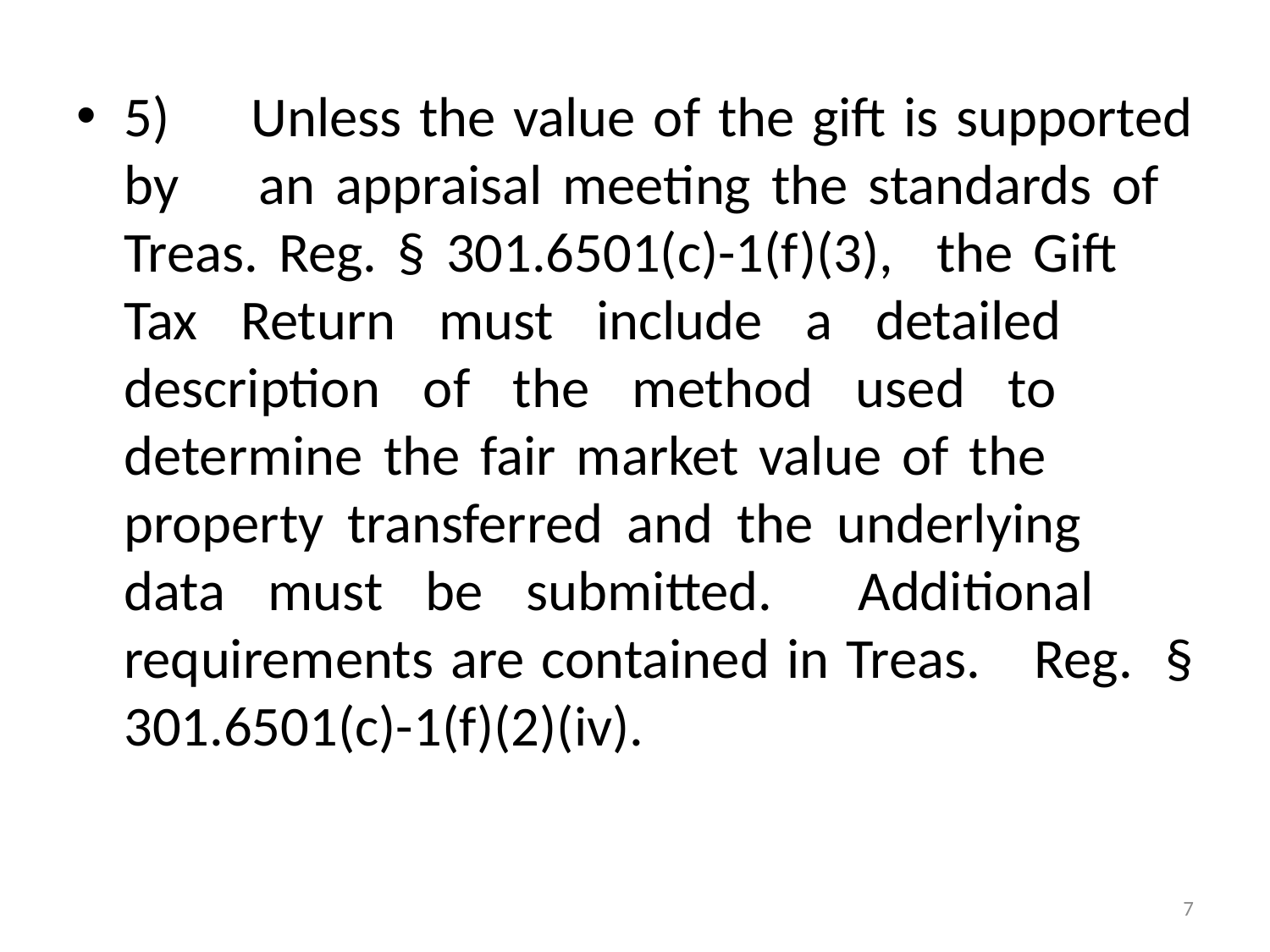

5)	Unless the value of the gift is supported by 	an appraisal meeting the standards of 	Treas. Reg. § 301.6501(c)-1(f)(3), 	 the Gift 	Tax Return must include a detailed 	description of the method used to 	determine the fair market value of the 	property transferred and the underlying 	data must be submitted.  Additional 	requirements are contained in Treas. 	Reg. 	§ 301.6501(c)-1(f)(2)(iv).
7